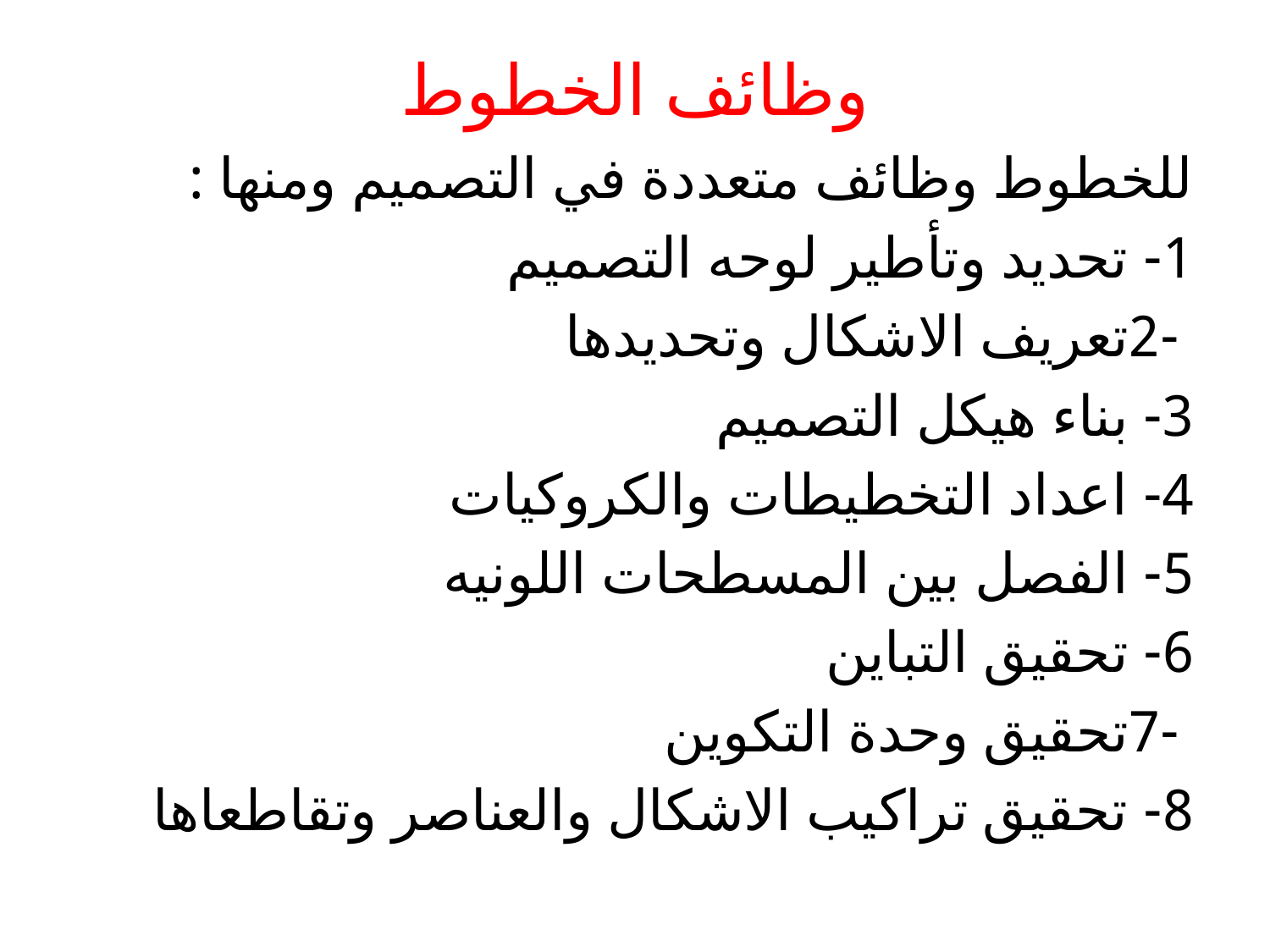

# وظائف الخطوط
للخطوط وظائف متعددة في التصميم ومنها :
1- تحديد وتأطير لوحه التصميم
 -2تعريف الاشكال وتحديدها
3- بناء هيكل التصميم
4- اعداد التخطيطات والكروكيات
5- الفصل بين المسطحات اللونيه
6- تحقيق التباين
 -7تحقيق وحدة التكوين
8- تحقيق تراكيب الاشكال والعناصر وتقاطعاها